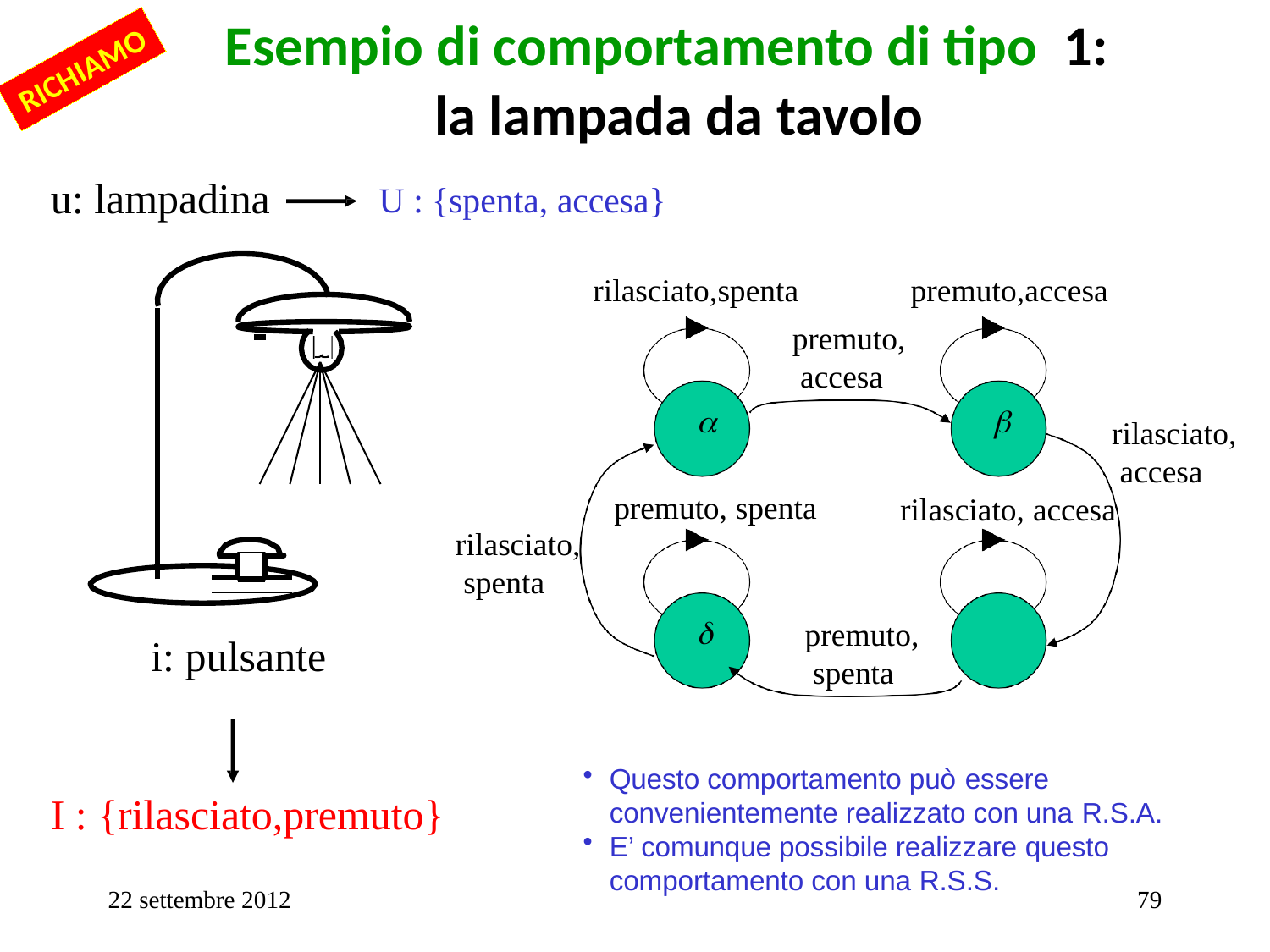

Esempio di comportamento di tipo  1:
  la lampada da tavolo
RICHIAMO
# u: lampadina
U : {spenta, accesa}

rilasciato,spenta
premuto,
accesa
α
premuto,accesa

β
rilasciato,  accesa
premuto, spenta
rilasciato, accesa
rilasciato,  spenta

δ
γ
premuto,  spenta
i: pulsante

Questo comportamento può essere
convenientemente realizzato con una R.S.A.
E’ comunque possibile realizzare questo
I : {rilasciato,premuto}
comportamento con una R.S.S.
22 settembre 2012
79